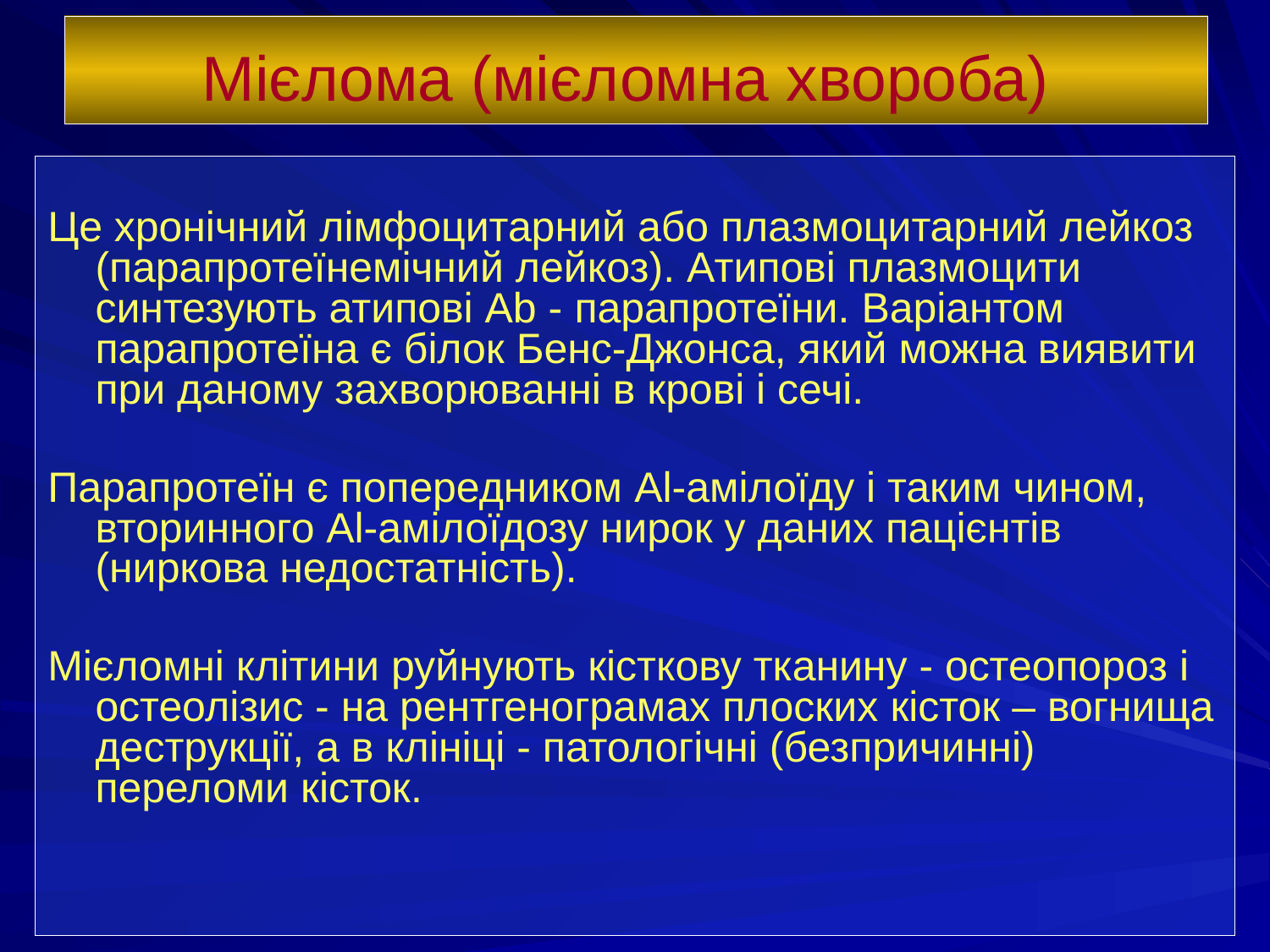

# Мієлома (мієломна хвороба)

Це хронічний лімфоцитарний або плазмоцитарний лейкоз (парапротеїнемічний лейкоз). Атипові плазмоцити синтезують атипові Ab - парапротеїни. Варіантом парапротеїна є білок Бенс-Джонса, який можна виявити при даному захворюванні в крові і сечі.

Парапротеїн є попередником Al-амілоїду і таким чином, вторинного Al-амілоїдозу нирок у даних пацієнтів (ниркова недостатність).

Мієломні клітини руйнують кісткову тканину - остеопороз і остеолізис - на рентгенограмах плоских кісток – вогнища деструкції, а в клініці - патологічні (безпричинні) переломи кісток.